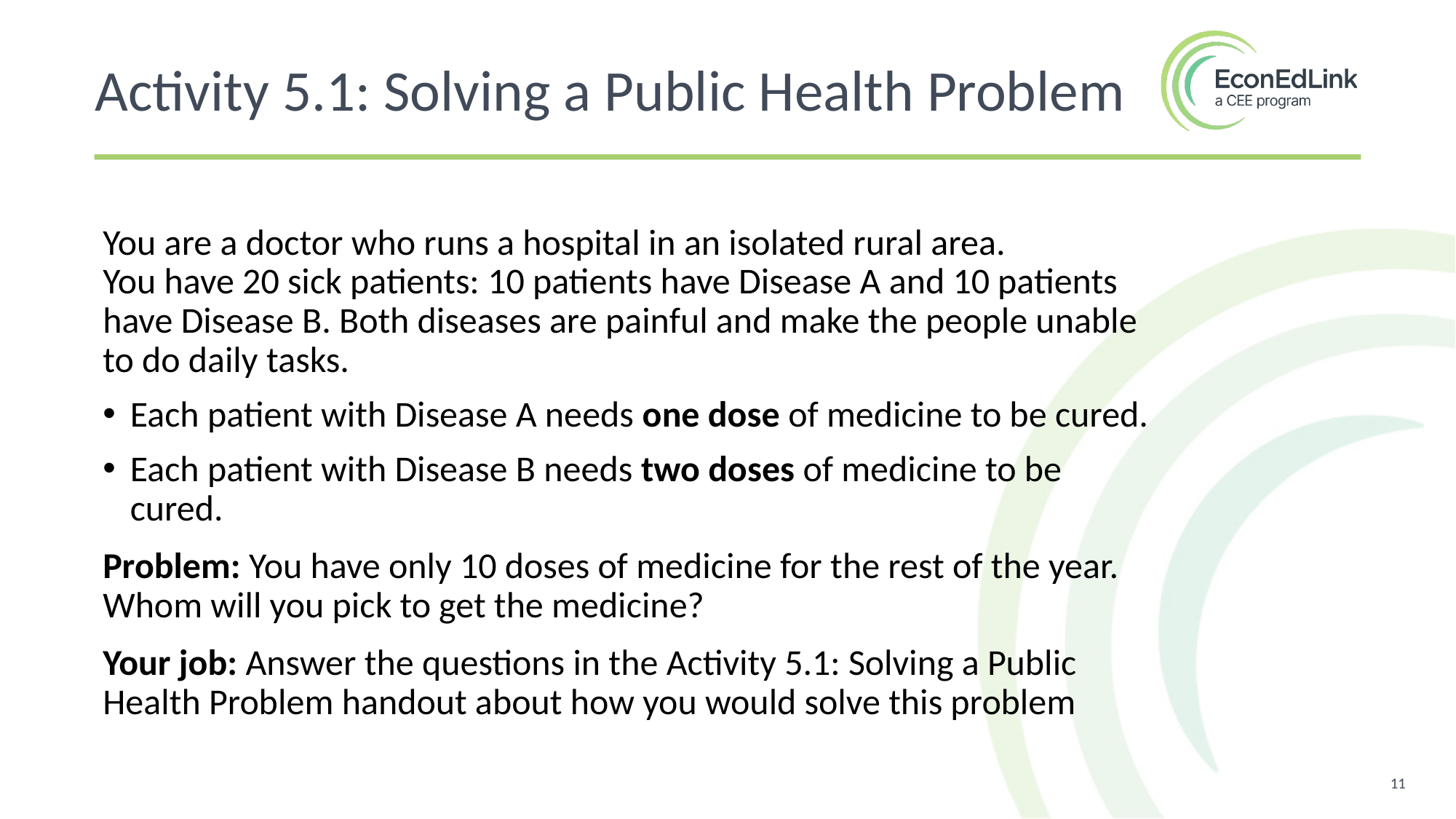

Activity 5.1: Solving a Public Health Problem
You are a doctor who runs a hospital in an isolated rural area.
You have 20 sick patients: 10 patients have Disease A and 10 patients have Disease B. Both diseases are painful and make the people unable to do daily tasks.
Each patient with Disease A needs one dose of medicine to be cured.
Each patient with Disease B needs two doses of medicine to be cured.
Problem: You have only 10 doses of medicine for the rest of the year. Whom will you pick to get the medicine?
Your job: Answer the questions in the Activity 5.1: Solving a Public Health Problem handout about how you would solve this problem
11